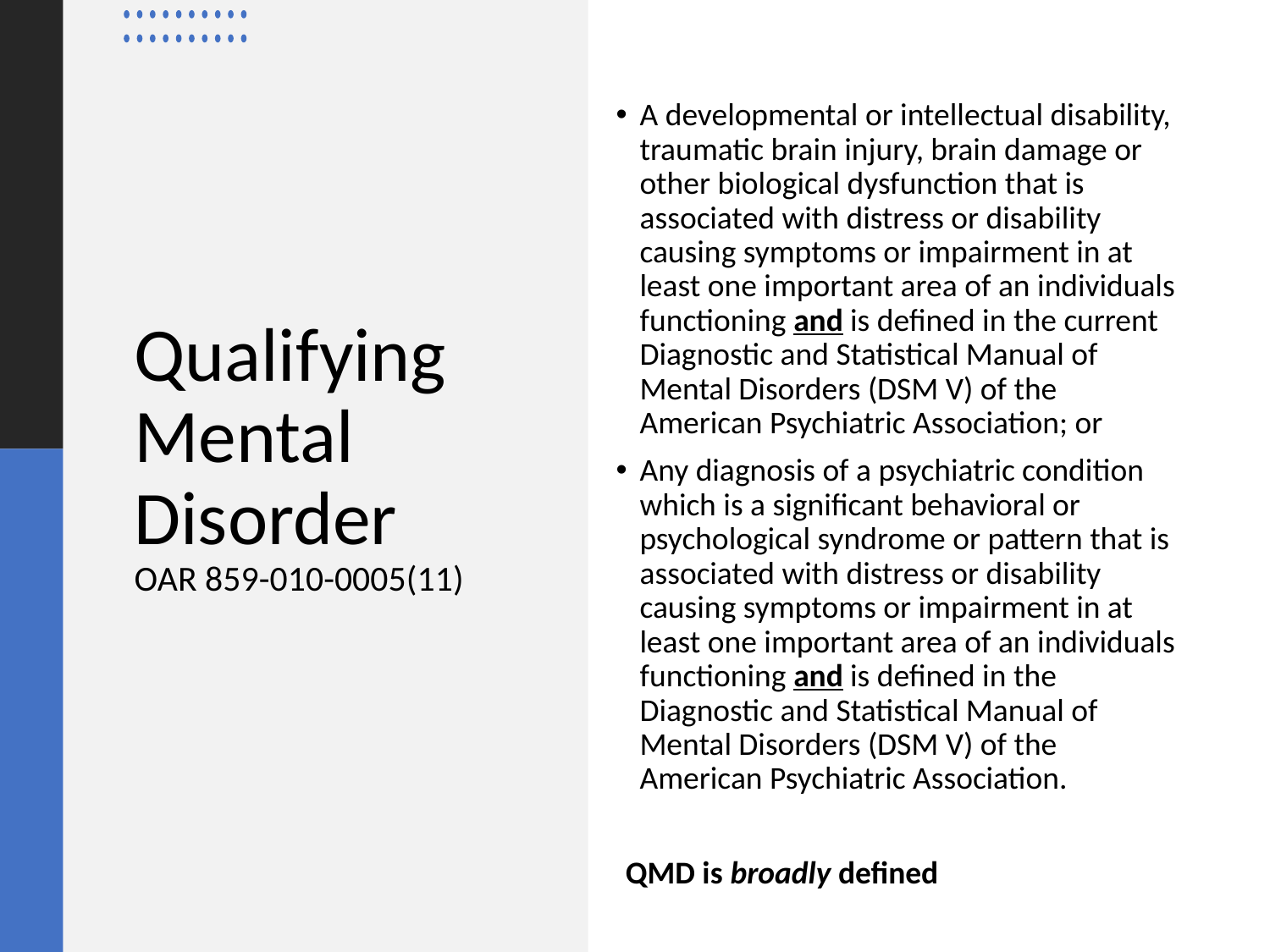

A developmental or intellectual disability, traumatic brain injury, brain damage or other biological dysfunction that is associated with distress or disability causing symptoms or impairment in at least one important area of an individuals functioning and is defined in the current Diagnostic and Statistical Manual of Mental Disorders (DSM V) of the American Psychiatric Association; or
Any diagnosis of a psychiatric condition which is a significant behavioral or psychological syndrome or pattern that is associated with distress or disability causing symptoms or impairment in at least one important area of an individuals functioning and is defined in the Diagnostic and Statistical Manual of Mental Disorders (DSM V) of the American Psychiatric Association.

QMD is broadly defined
# Qualifying Mental Disorder OAR 859-010-0005(11)